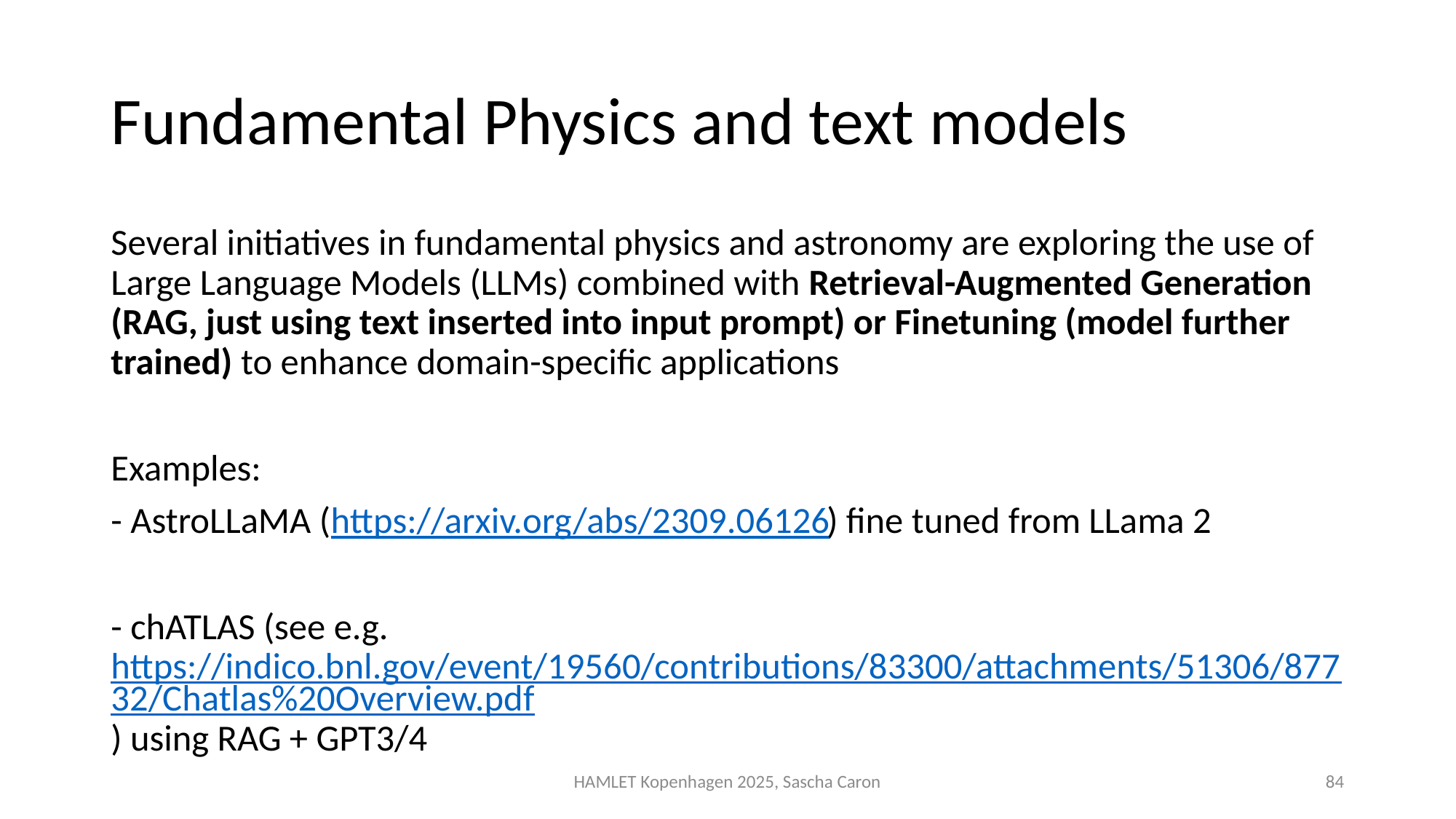

# Fundamental Physics and text models
Several initiatives in fundamental physics and astronomy are exploring the use of Large Language Models (LLMs) combined with Retrieval-Augmented Generation (RAG, just using text inserted into input prompt) or Finetuning (model further trained) to enhance domain-specific applications

Examples:
- AstroLLaMA (https://arxiv.org/abs/2309.06126) fine tuned from LLama 2

- chATLAS (see e.g. https://indico.bnl.gov/event/19560/contributions/83300/attachments/51306/87732/Chatlas%20Overview.pdf) using RAG + GPT3/4
HAMLET Kopenhagen 2025, Sascha Caron
84